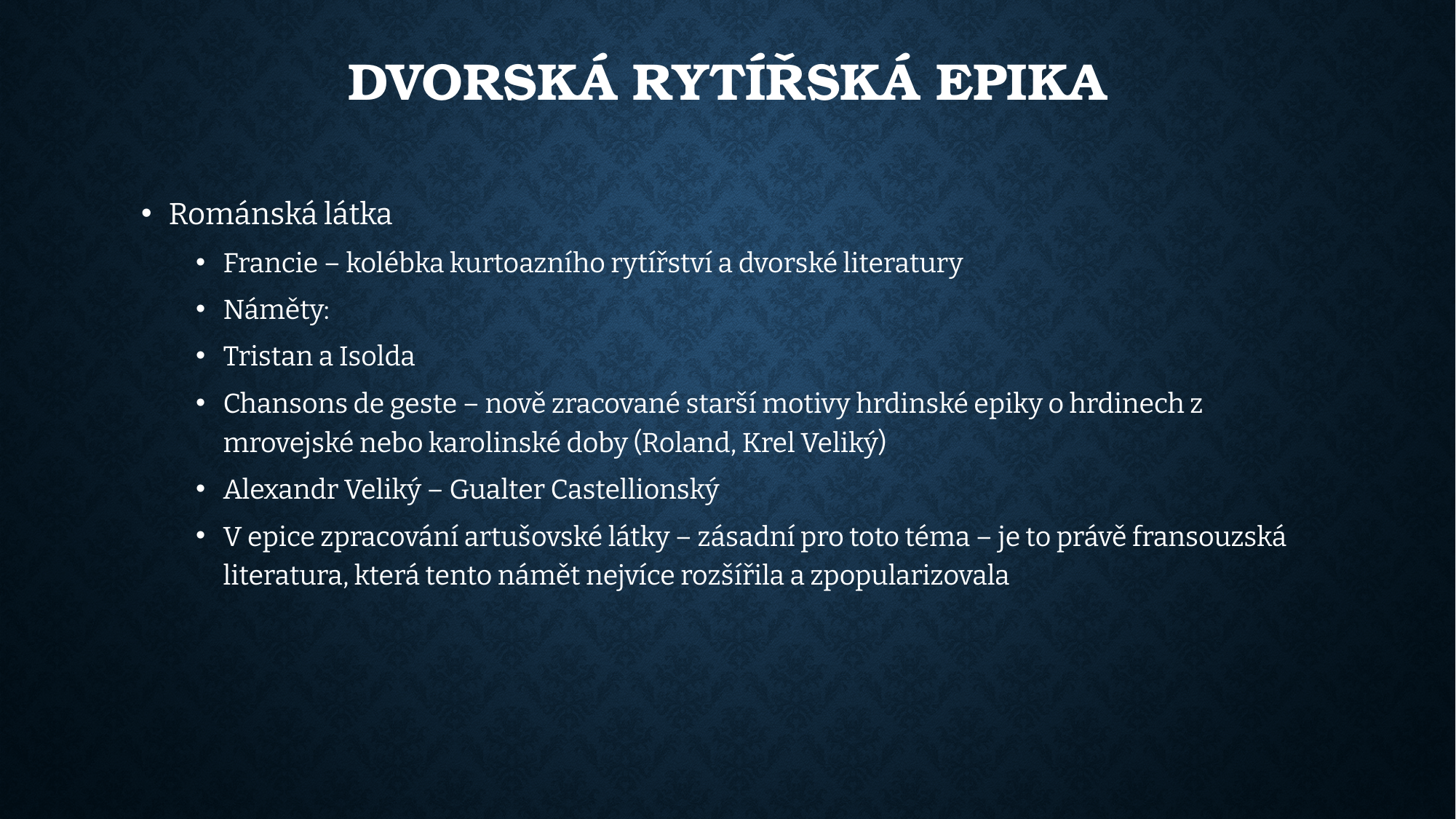

# Dvorská rytířská epika
Románská látka
Francie – kolébka kurtoazního rytířství a dvorské literatury
Náměty:
Tristan a Isolda
Chansons de geste – nově zracované starší motivy hrdinské epiky o hrdinech z mrovejské nebo karolinské doby (Roland, Krel Veliký)
Alexandr Veliký – Gualter Castellionský
V epice zpracování artušovské látky – zásadní pro toto téma – je to právě fransouzská literatura, která tento námět nejvíce rozšířila a zpopularizovala